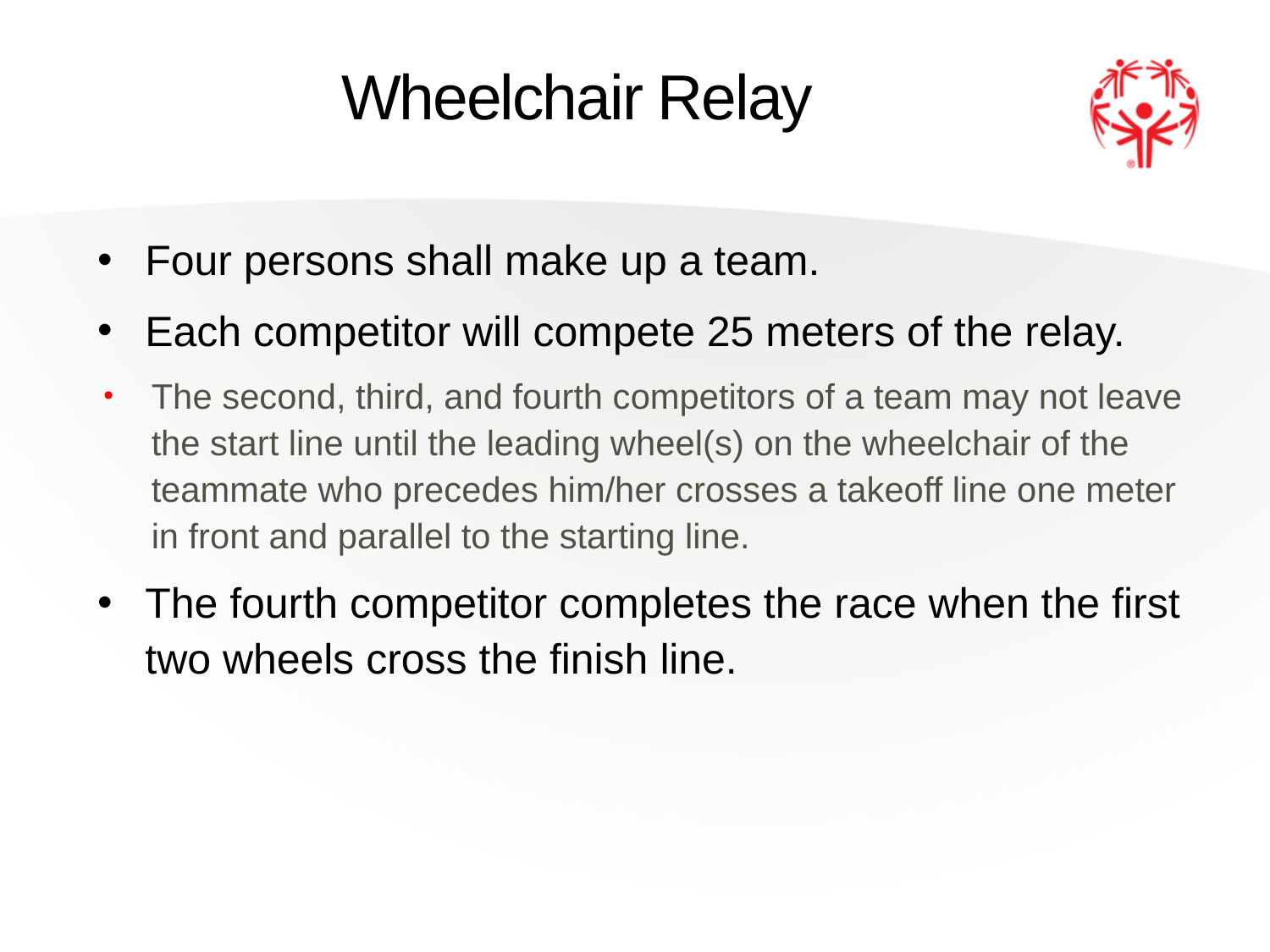

# Wheelchair Relay
Four persons shall make up a team.
Each competitor will compete 25 meters of the relay.
The second, third, and fourth competitors of a team may not leave the start line until the leading wheel(s) on the wheelchair of the teammate who precedes him/her crosses a takeoff line one meter in front and parallel to the starting line.
The fourth competitor completes the race when the first two wheels cross the finish line.